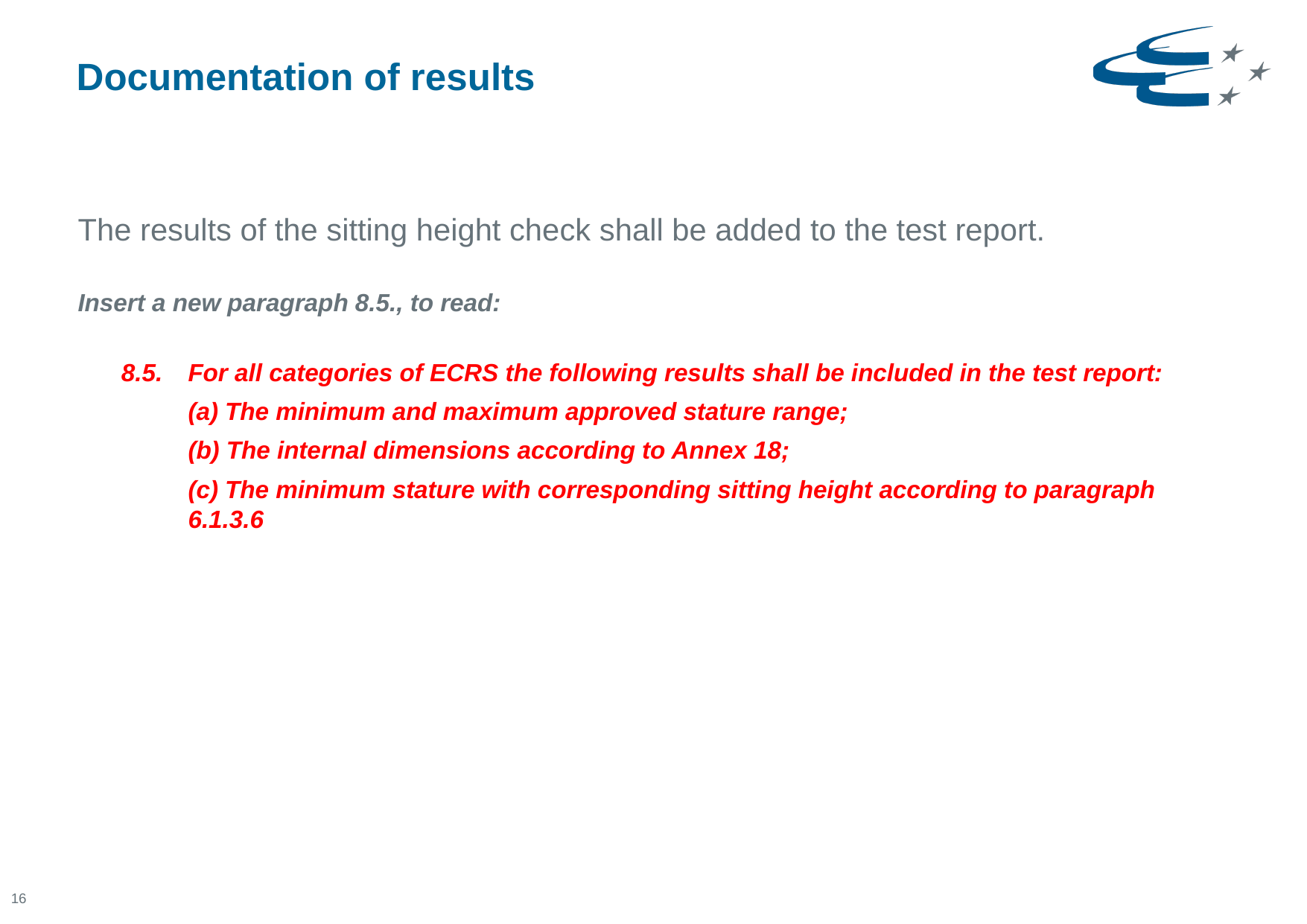

# Documentation of results

The results of the sitting height check shall be added to the test report.

Insert a new paragraph 8.5., to read:

8.5.	For all categories of ECRS the following results shall be included in the test report:
	(a) The minimum and maximum approved stature range;
	(b) The internal dimensions according to Annex 18;
	(c) The minimum stature with corresponding sitting height according to paragraph 6.1.3.6

16